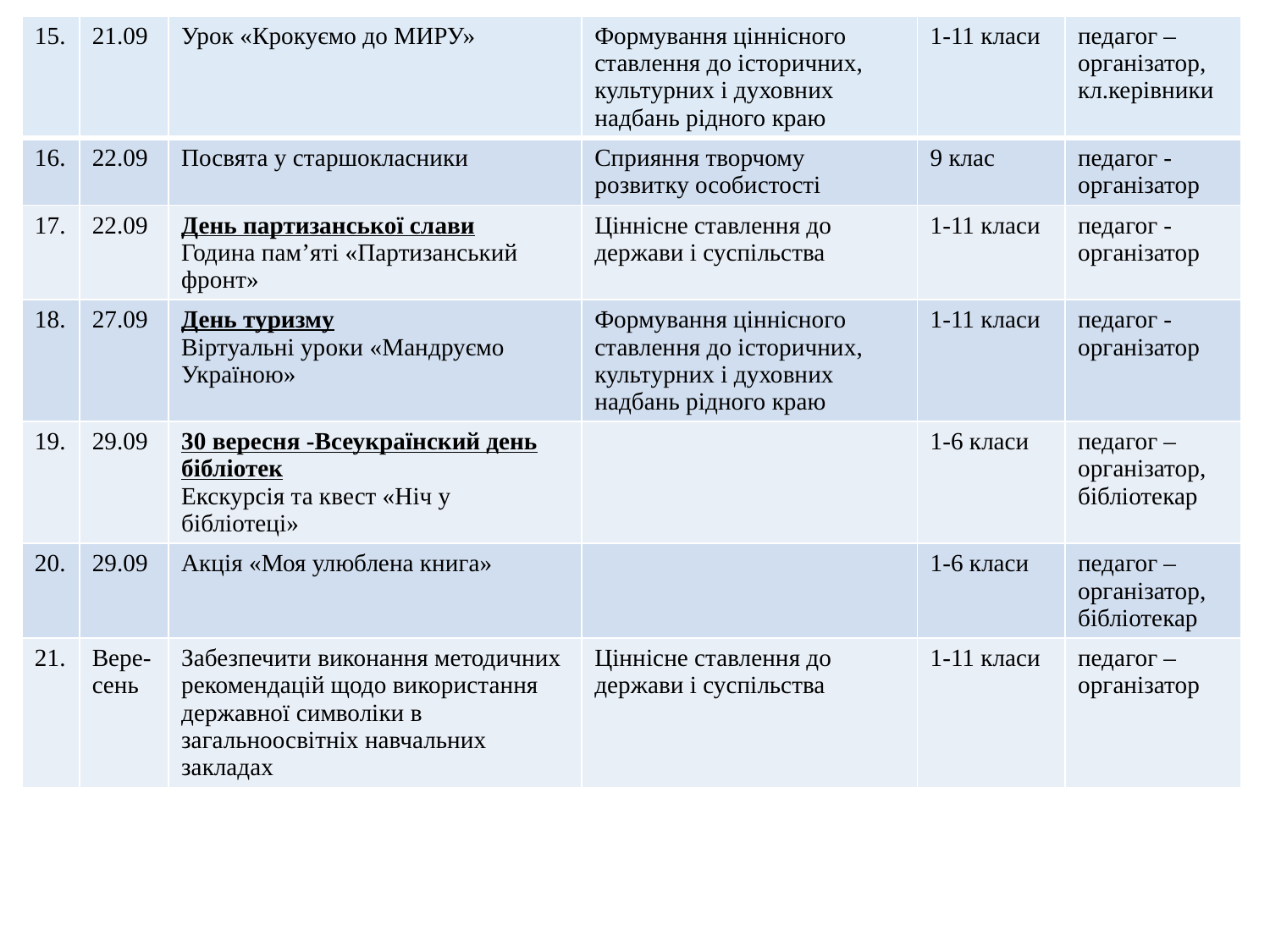

| 15. | 21.09 | Урок «Крокуємо до МИРУ» | Формування ціннісного ставлення до історичних, культурних і духовних надбань рідного краю | 1-11 класи | педагог –організатор, кл.керівники |
| --- | --- | --- | --- | --- | --- |
| 16. | 22.09 | Посвята у старшокласники | Сприяння творчому розвитку особистості | 9 клас | педагог -організатор |
| 17. | 22.09 | День партизанської слави Година пам’яті «Партизанський фронт» | Ціннісне ставлення до держави і суспільства | 1-11 класи | педагог -організатор |
| 18. | 27.09 | День туризму Віртуальні уроки «Мандруємо Україною» | Формування ціннісного ставлення до історичних, культурних і духовних надбань рідного краю | 1-11 класи | педагог -організатор |
| 19. | 29.09 | 30 вересня -Всеукраїнский день бібліотек Екскурсія та квест «Ніч у бібліотеці» |  | 1-6 класи | педагог –організатор, бібліотекар |
| 20. | 29.09 | Акція «Моя улюблена книга» |  | 1-6 класи | педагог –організатор, бібліотекар |
| 21. | Вере-сень | Забезпечити виконання методичних рекомендацій щодо використання державної символіки в загальноосвітніх навчальних закладах | Ціннісне ставлення до держави і суспільства | 1-11 класи | педагог –організатор |